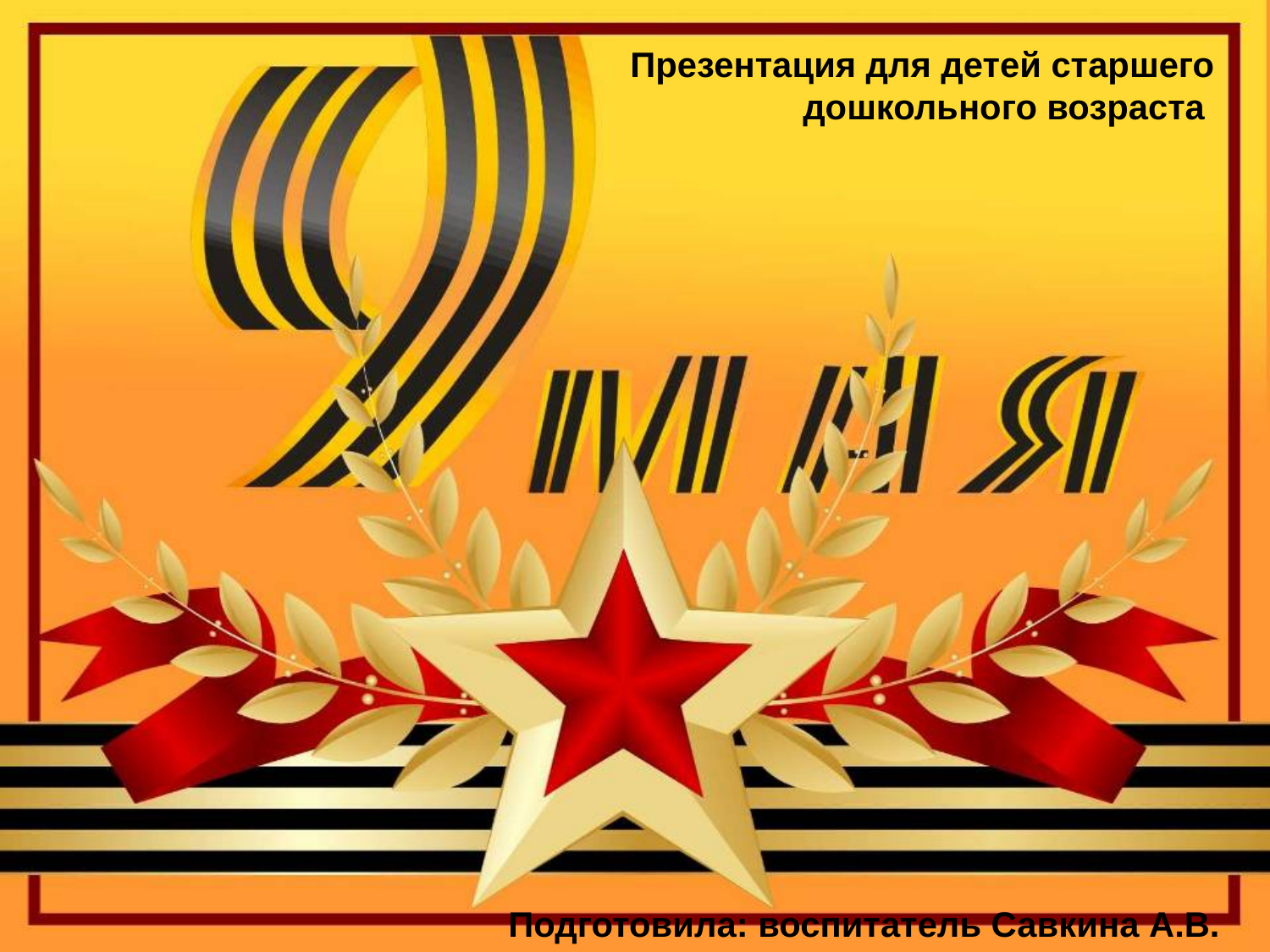

Презентация для детей старшего дошкольного возраста

 Подготовила: воспитатель Савкина А.В.